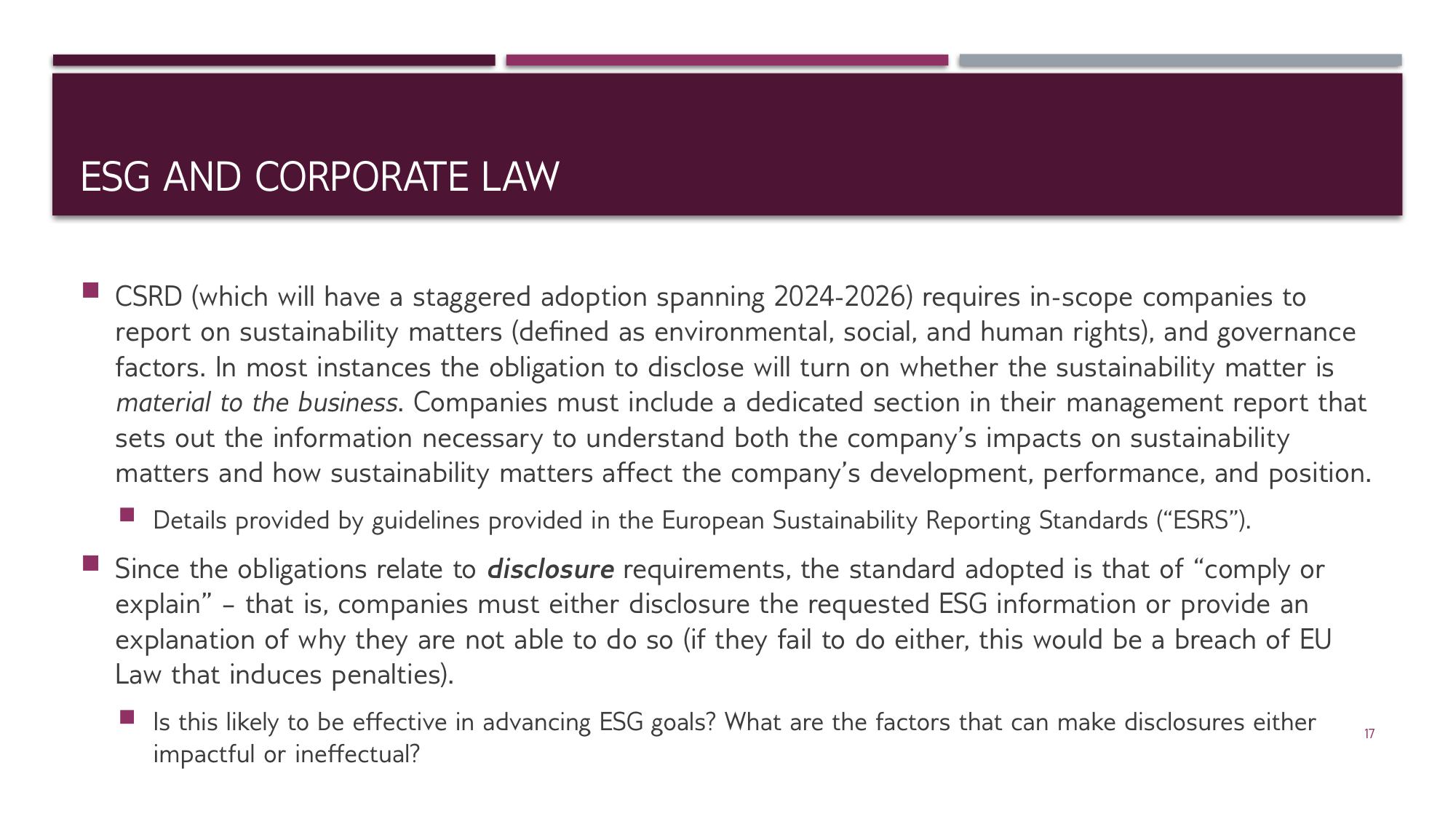

# Esg and corporate law
CSRD (which will have a staggered adoption spanning 2024-2026) requires in-scope companies to report on sustainability matters (defined as environmental, social, and human rights), and governance factors. In most instances the obligation to disclose will turn on whether the sustainability matter is material to the business. Companies must include a dedicated section in their management report that sets out the information necessary to understand both the company’s impacts on sustainability matters and how sustainability matters affect the company’s development, performance, and position.
Details provided by guidelines provided in the European Sustainability Reporting Standards (“ESRS”).
Since the obligations relate to disclosure requirements, the standard adopted is that of “comply or explain” – that is, companies must either disclosure the requested ESG information or provide an explanation of why they are not able to do so (if they fail to do either, this would be a breach of EU Law that induces penalties).
Is this likely to be effective in advancing ESG goals? What are the factors that can make disclosures either impactful or ineffectual?
17